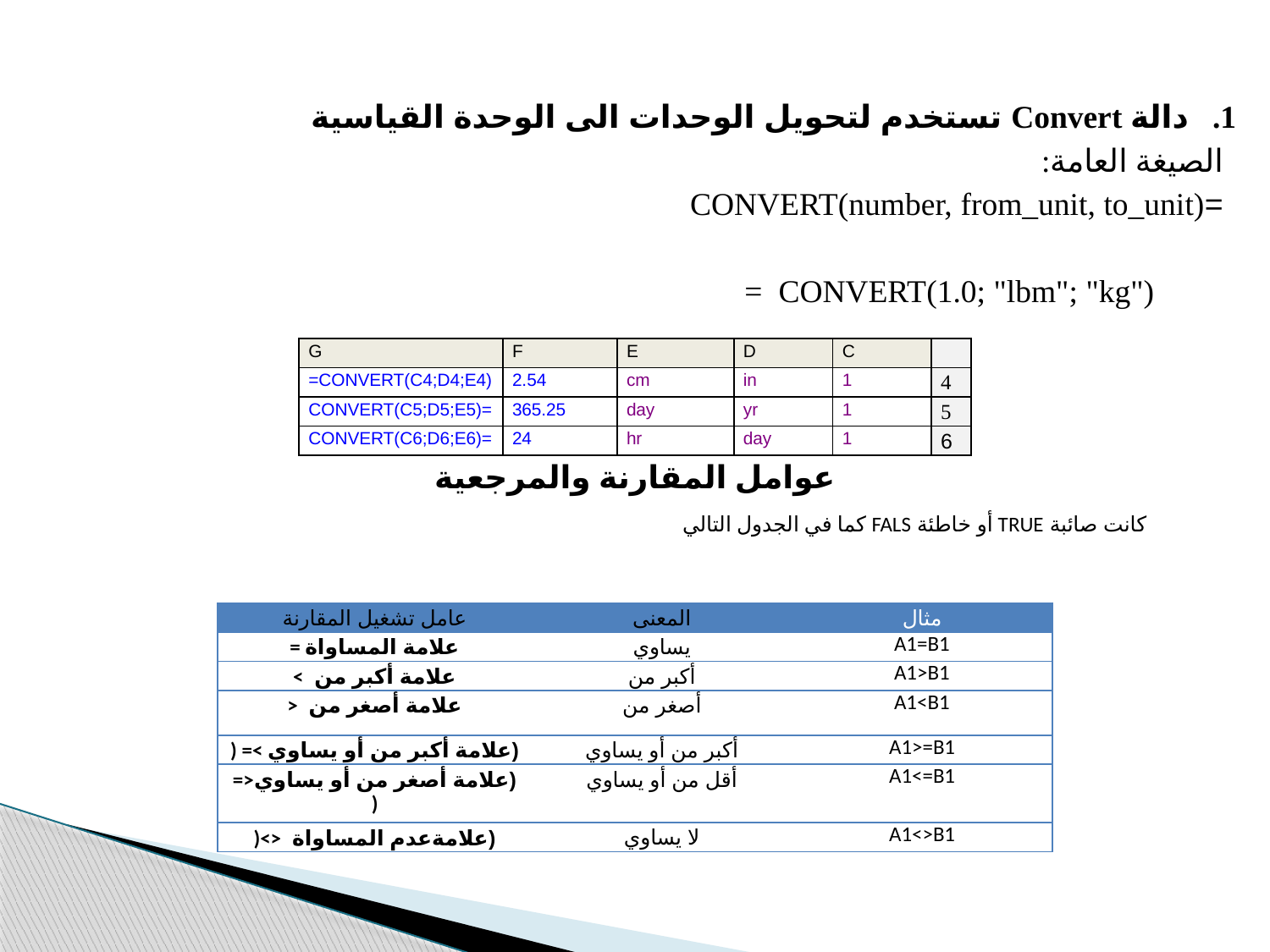

دالة Convert تستخدم لتحويل الوحدات الى الوحدة القياسية
الصيغة العامة:
=CONVERT(number, from_unit, to_unit)
=  CONVERT(1.0; "lbm"; "kg")
| G | F | E | D | C |  |
| --- | --- | --- | --- | --- | --- |
| =CONVERT(C4;D4;E4) | 2.54 | cm | in | 1 | 4 |
| =CONVERT(C5;D5;E5) | 365.25 | day | yr | 1 | 5 |
| =CONVERT(C6;D6;E6) | 24 | hr | day | 1 | 6 |
عوامل المقارنة والمرجعية
كانت صائبة TRUE أو خاطئة FALS كما في الجدول التالي

| عامل تشغيل المقارنة | المعنى | مثال |
| --- | --- | --- |
| = علامة المساواة | يساوي | A1=B1 |
| علامة أكبر من > | أكبر من | A1>B1 |
| علامة أصغر من < | أصغر من | A1<B1 |
| (علامة أكبر من أو يساوي >= ( | أكبر من أو يساوي | A1>=B1 |
| (علامة أصغر من أو يساوي<= ( | أقل من أو يساوي | A1<=B1 |
| (علامةعدم المساواة <>( | لا يساوي | A1<>B1 |